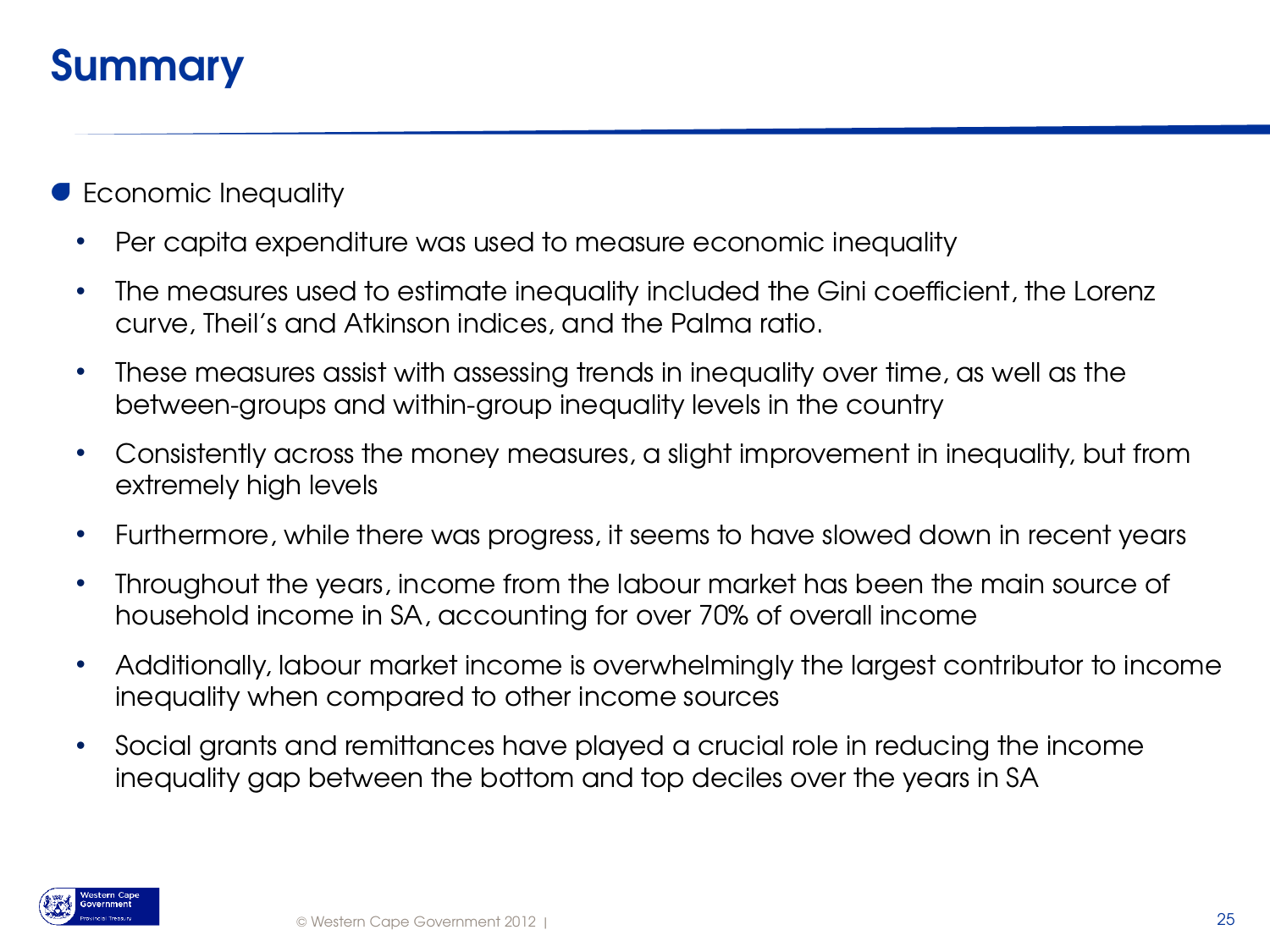

# Summary
Economic Inequality
Per capita expenditure was used to measure economic inequality
The measures used to estimate inequality included the Gini coefficient, the Lorenz curve, Theil’s and Atkinson indices, and the Palma ratio.
These measures assist with assessing trends in inequality over time, as well as the between-groups and within-group inequality levels in the country
Consistently across the money measures, a slight improvement in inequality, but from extremely high levels
Furthermore, while there was progress, it seems to have slowed down in recent years
Throughout the years, income from the labour market has been the main source of household income in SA, accounting for over 70% of overall income
Additionally, labour market income is overwhelmingly the largest contributor to income inequality when compared to other income sources
Social grants and remittances have played a crucial role in reducing the income inequality gap between the bottom and top deciles over the years in SA
25